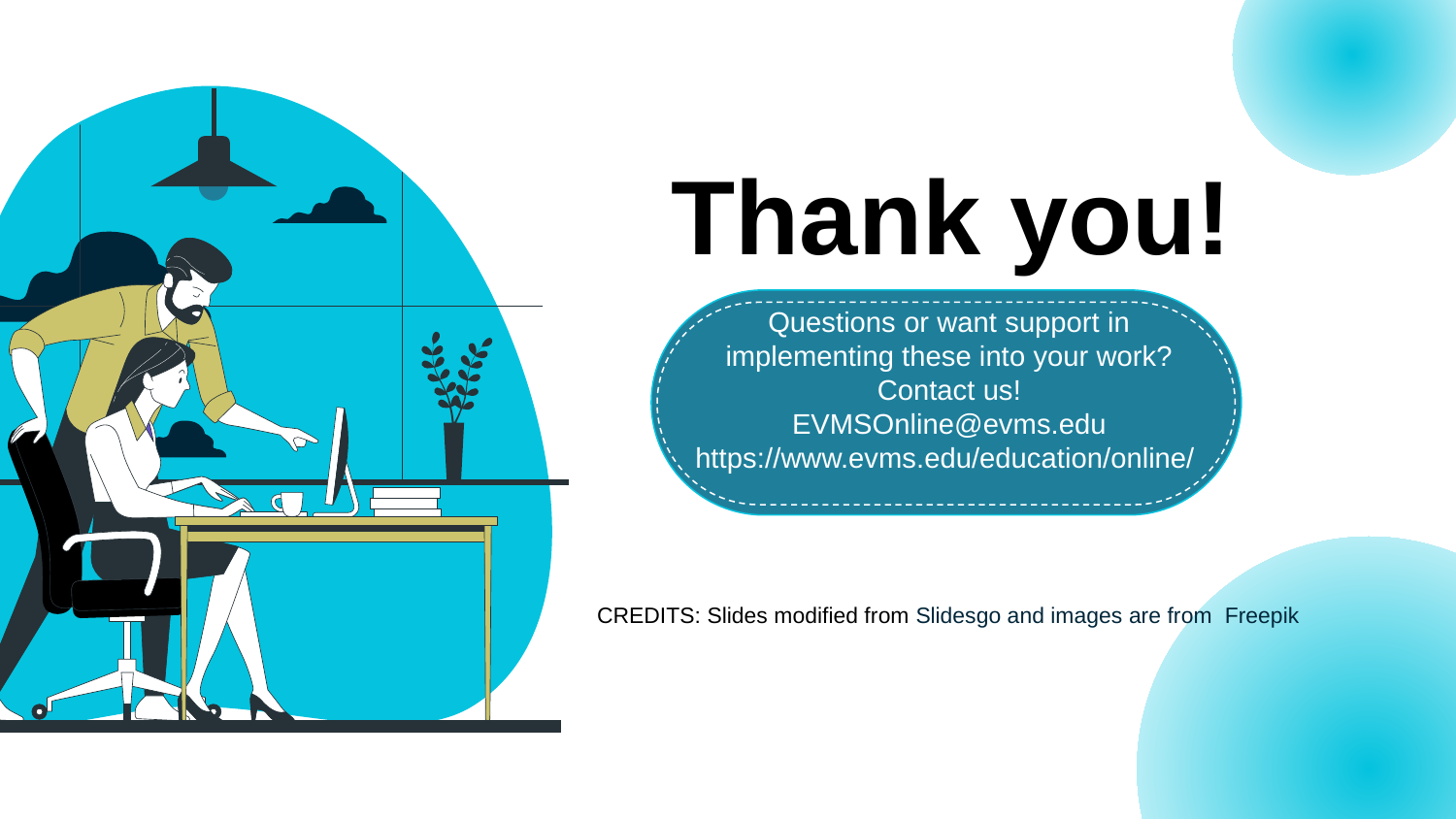

# Thank you!
Questions or want support in implementing these into your work? Contact us!
EVMSOnline@evms.edu
https://www.evms.edu/education/online/